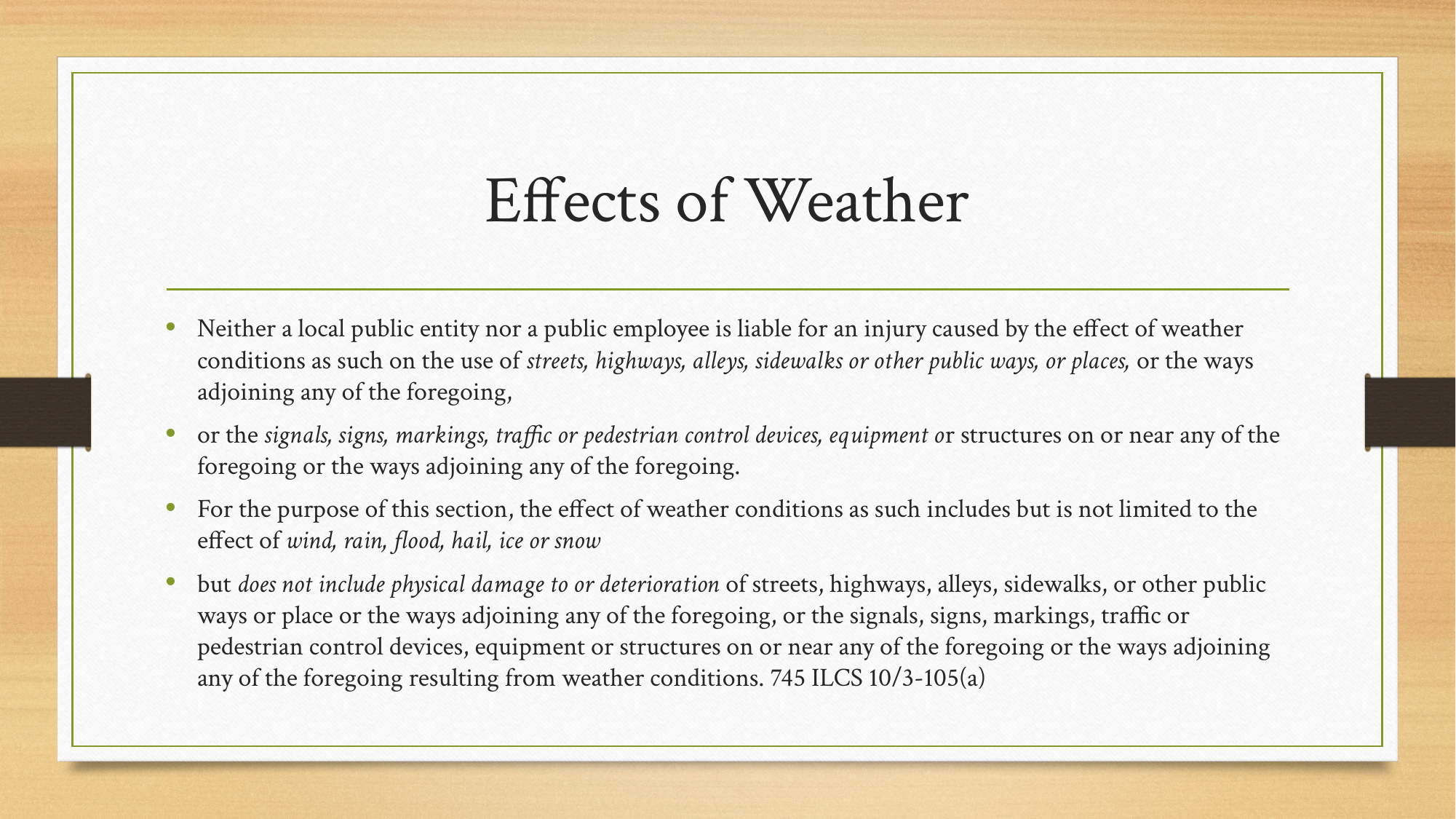

# Effects of Weather
Neither a local public entity nor a public employee is liable for an injury caused by the effect of weather conditions as such on the use of streets, highways, alleys, sidewalks or other public ways, or places, or the ways adjoining any of the foregoing,
or the signals, signs, markings, traffic or pedestrian control devices, equipment or structures on or near any of the foregoing or the ways adjoining any of the foregoing.
For the purpose of this section, the effect of weather conditions as such includes but is not limited to the effect of wind, rain, flood, hail, ice or snow
but does not include physical damage to or deterioration of streets, highways, alleys, sidewalks, or other public ways or place or the ways adjoining any of the foregoing, or the signals, signs, markings, traffic or pedestrian control devices, equipment or structures on or near any of the foregoing or the ways adjoining any of the foregoing resulting from weather conditions. 745 ILCS 10/3-105(a)